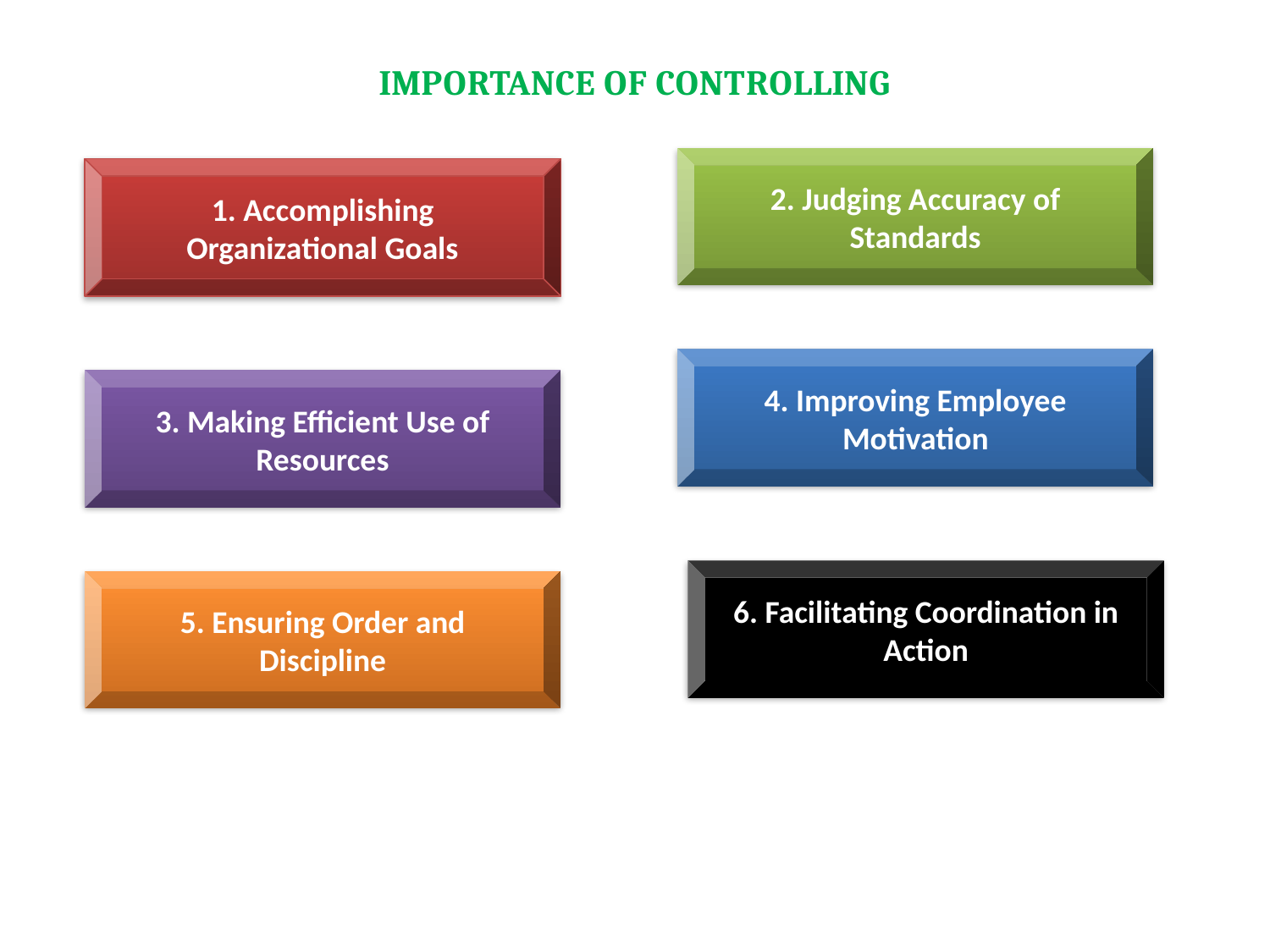

# IMPORTANCE OF CONTROLLING
2. Judging Accuracy of Standards
1. Accomplishing Organizational Goals
4. Improving Employee Motivation
3. Making Efficient Use of Resources
6. Facilitating Coordination in Action
5. Ensuring Order and Discipline